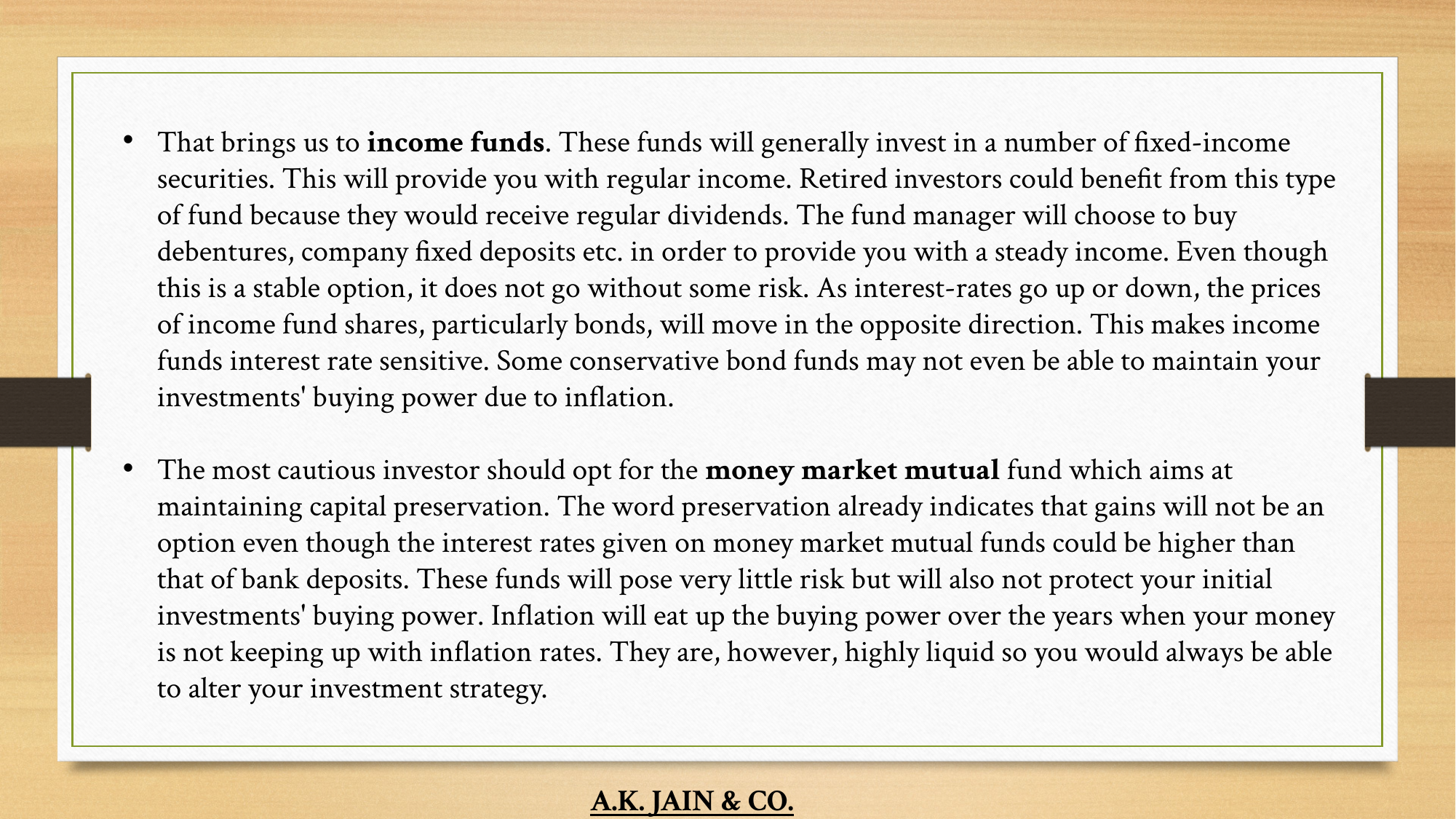

That brings us to income funds. These funds will generally invest in a number of fixed-income securities. This will provide you with regular income. Retired investors could benefit from this type of fund because they would receive regular dividends. The fund manager will choose to buy debentures, company fixed deposits etc. in order to provide you with a steady income. Even though this is a stable option, it does not go without some risk. As interest-rates go up or down, the prices of income fund shares, particularly bonds, will move in the opposite direction. This makes income funds interest rate sensitive. Some conservative bond funds may not even be able to maintain your investments' buying power due to inflation.

The most cautious investor should opt for the money market mutual fund which aims at maintaining capital preservation. The word preservation already indicates that gains will not be an option even though the interest rates given on money market mutual funds could be higher than that of bank deposits. These funds will pose very little risk but will also not protect your initial investments' buying power. Inflation will eat up the buying power over the years when your money is not keeping up with inflation rates. They are, however, highly liquid so you would always be able to alter your investment strategy.

                                          A.K. JAIN & CO.